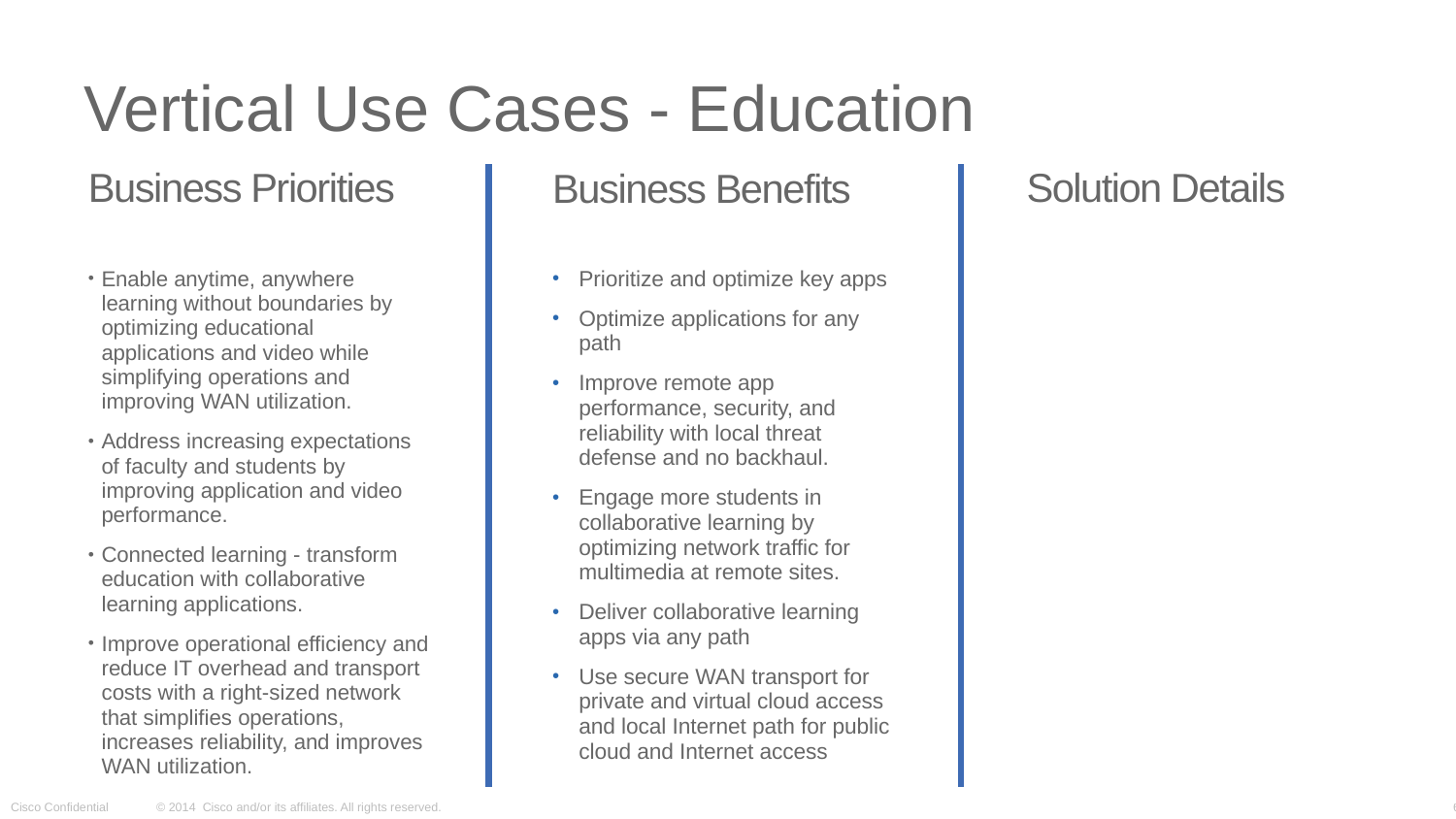

# Vertical Use Cases - Education
Business Priorities
Solution Details
Business Benefits
Prioritize and optimize key apps
Optimize applications for any path
Improve remote app performance, security, and reliability with local threat defense and no backhaul.
Engage more students in collaborative learning by optimizing network traffic for multimedia at remote sites.
Deliver collaborative learning apps via any path
Use secure WAN transport for private and virtual cloud access and local Internet path for public cloud and Internet access

Enable anytime, anywhere learning without boundaries by optimizing educational applications and video while simplifying operations and improving WAN utilization.
Address increasing expectations of faculty and students by improving application and video performance.
Connected learning - transform education with collaborative learning applications.
Improve operational efficiency and reduce IT overhead and transport costs with a right-sized network that simplifies operations, increases reliability, and improves WAN utilization.